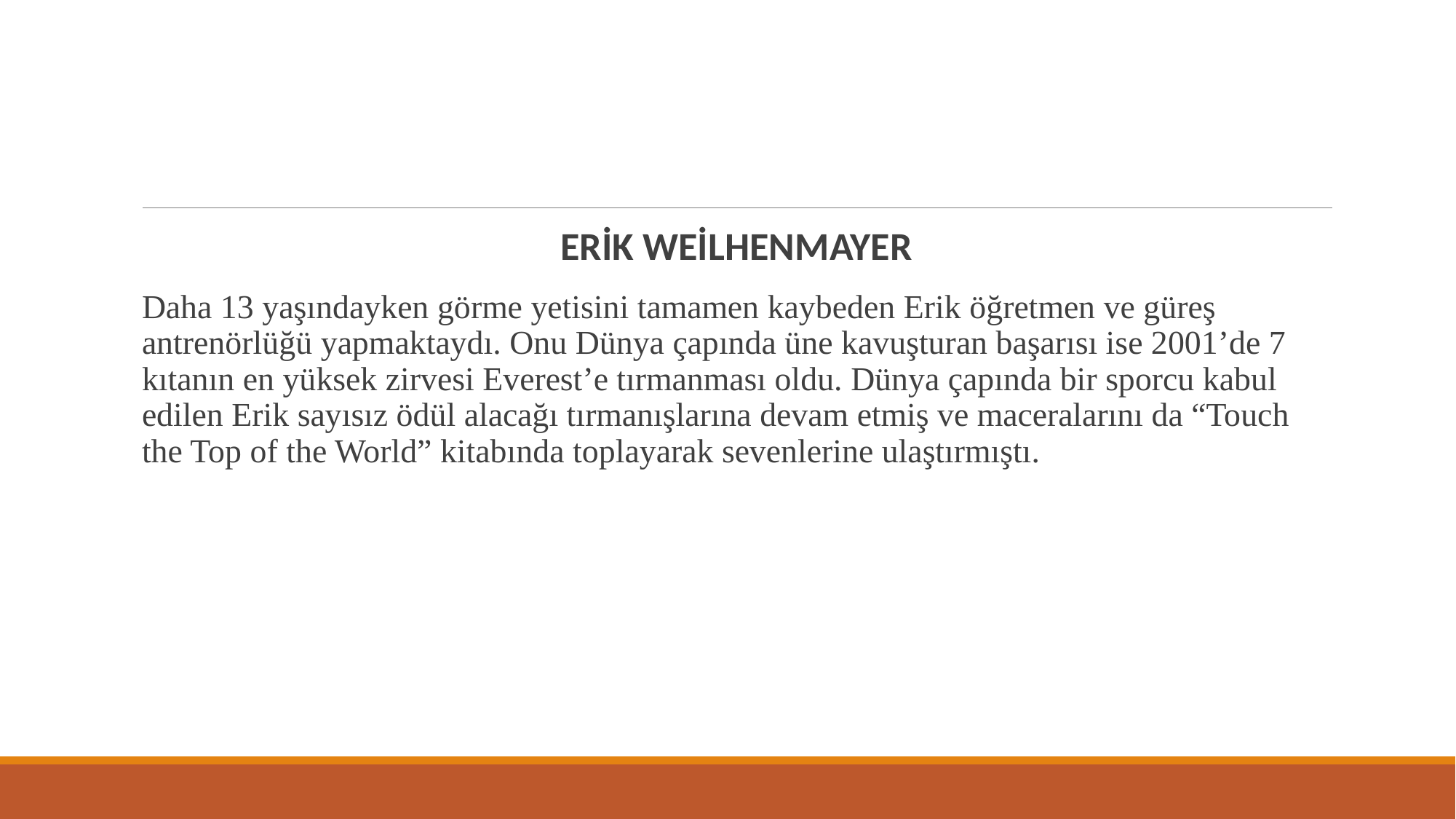

#
ERİK WEİLHENMAYER
Daha 13 yaşındayken görme yetisini tamamen kaybeden Erik öğretmen ve güreş antrenörlüğü yapmaktaydı. Onu Dünya çapında üne kavuşturan başarısı ise 2001’de 7 kıtanın en yüksek zirvesi Everest’e tırmanması oldu. Dünya çapında bir sporcu kabul edilen Erik sayısız ödül alacağı tırmanışlarına devam etmiş ve maceralarını da “Touch the Top of the World” kitabında toplayarak sevenlerine ulaştırmıştı.